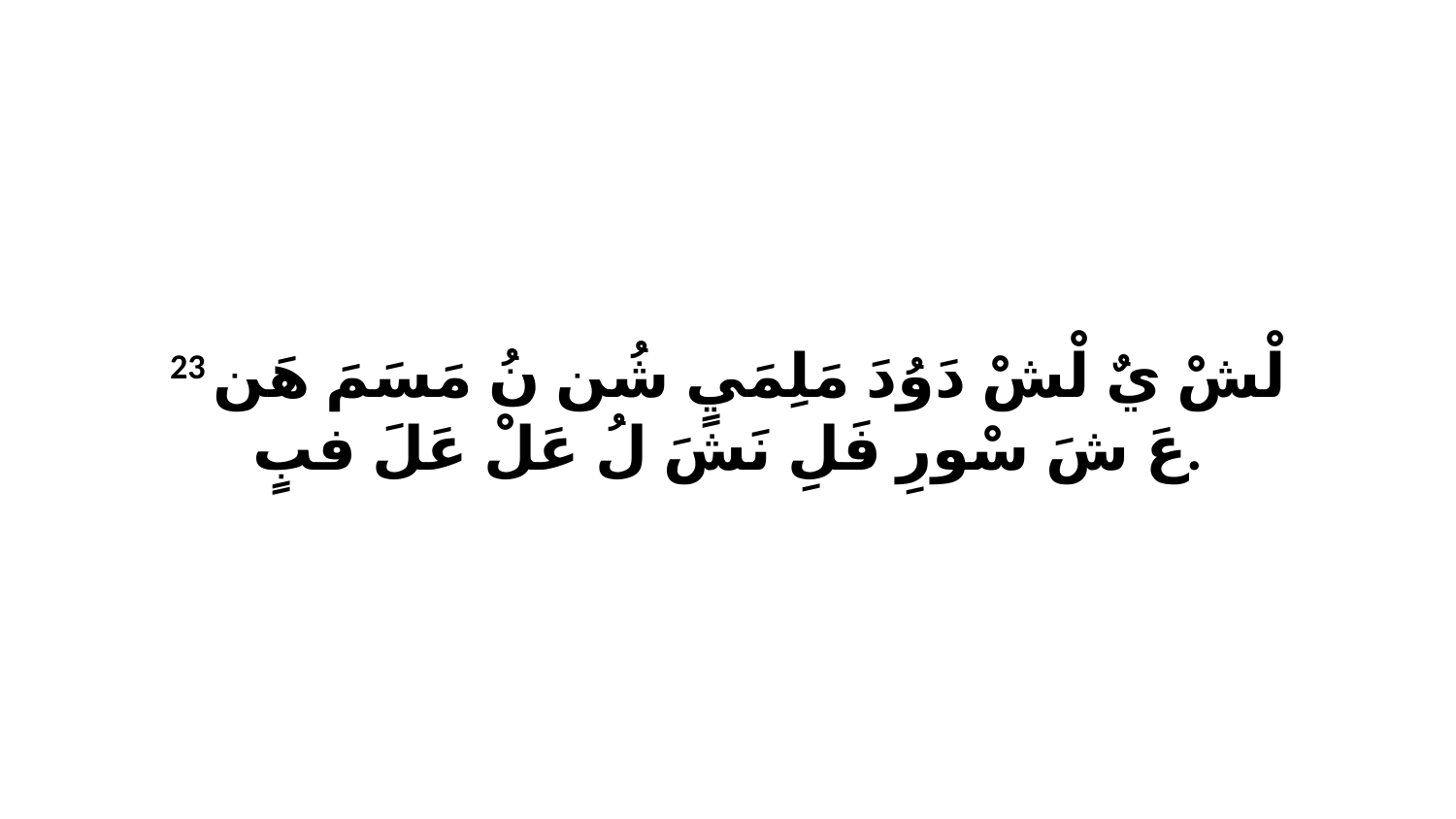

23 لْشْ يٌ لْشْ دَوُدَ مَلِمَيٍ شُن نُ مَسَمَ هَن عَ شَ سْورِ فَلِ نَشَ لُ عَلْ عَلَ فبٍ.